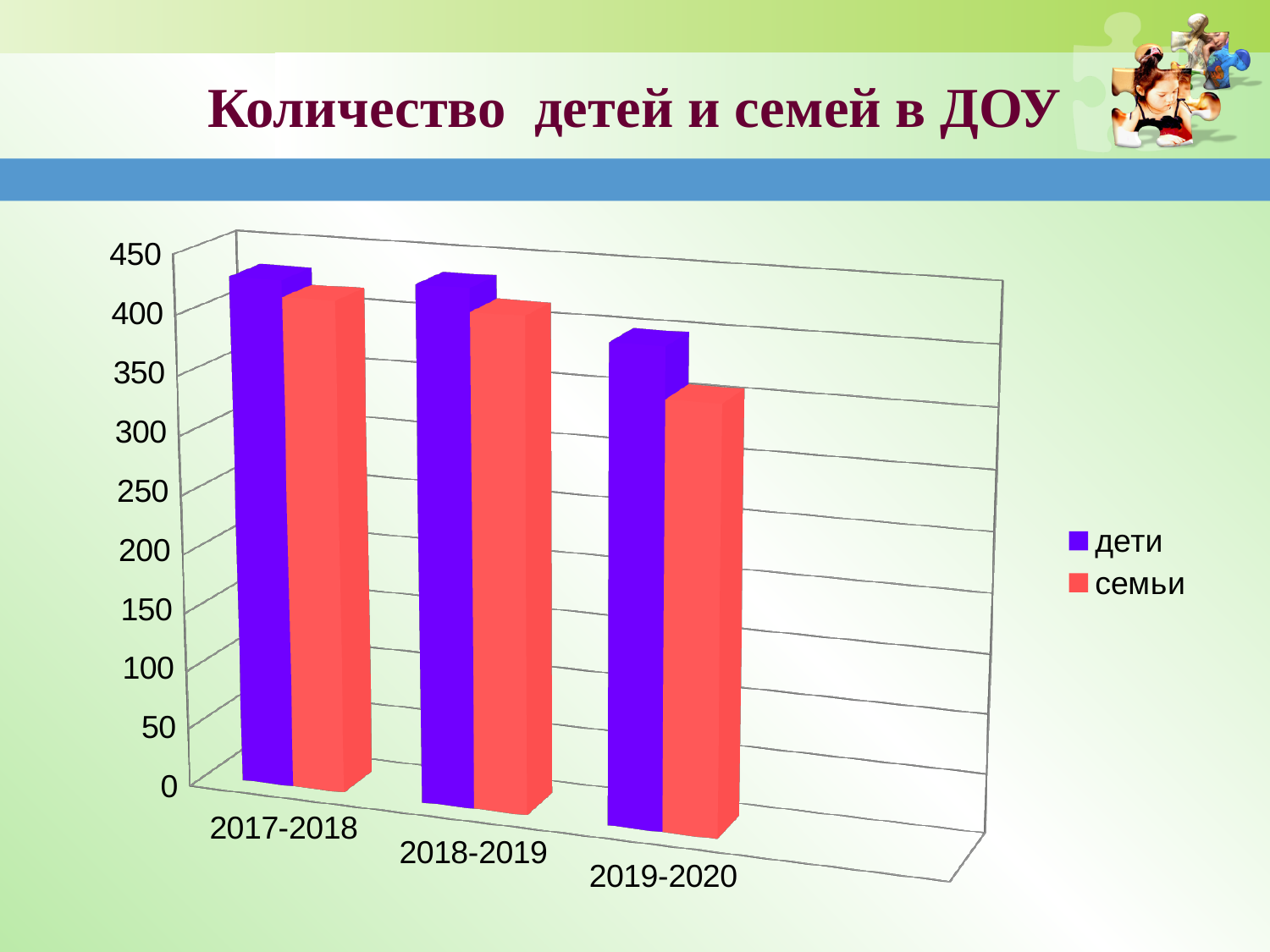

# Количество  детей и семей в ДОУ

[unsupported chart]